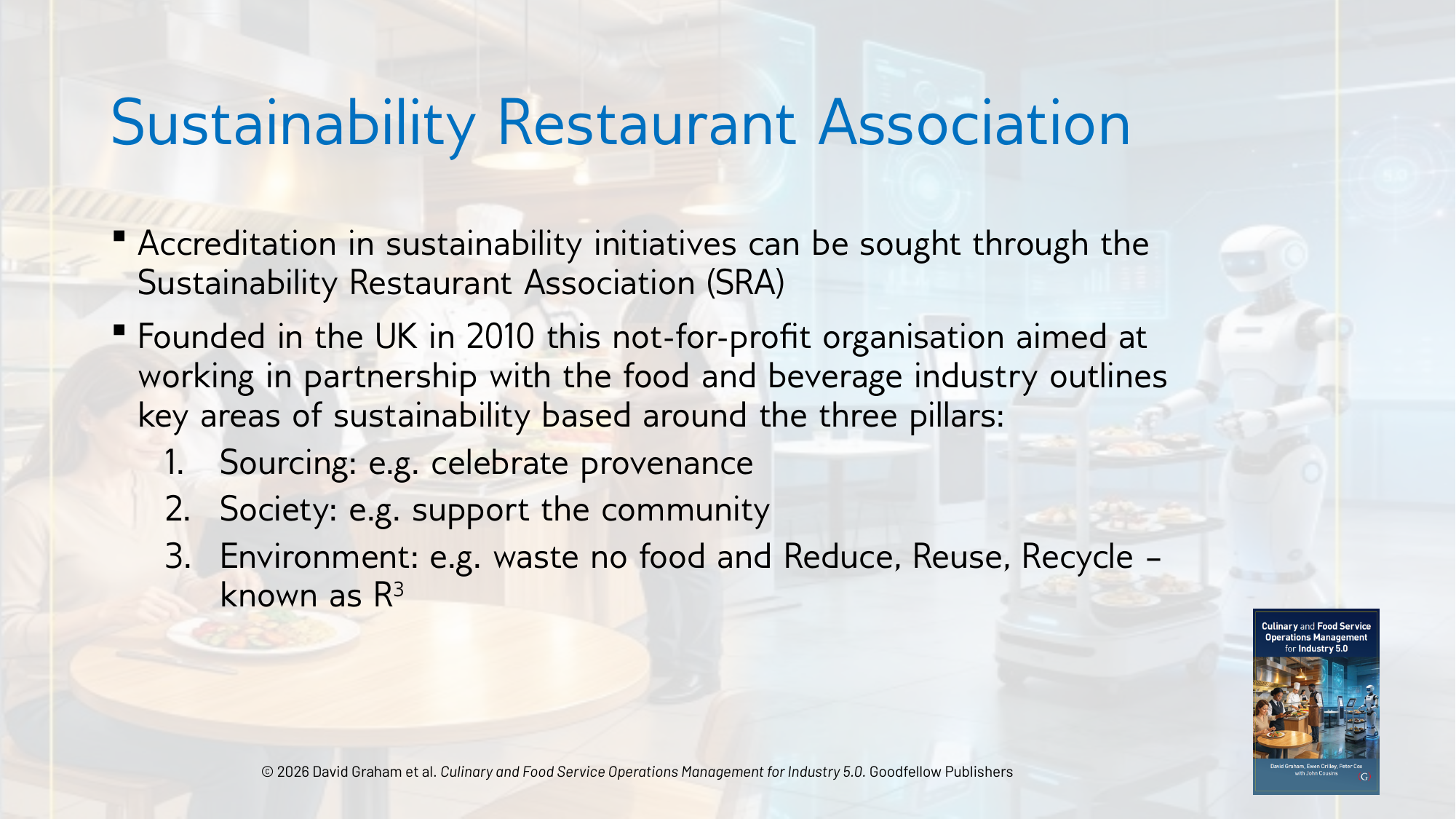

# Sustainability Restaurant Association
Accreditation in sustainability initiatives can be sought through the Sustainability Restaurant Association (SRA)
Founded in the UK in 2010 this not-for-profit organisation aimed at working in partnership with the food and beverage industry outlines key areas of sustainability based around the three pillars:
Sourcing: e.g. celebrate provenance
Society: e.g. support the community
Environment: e.g. waste no food and Reduce, Reuse, Recycle – known as R3
© 2026 David Graham et al. Culinary and Food Service Operations Management for Industry 5.0. Goodfellow Publishers